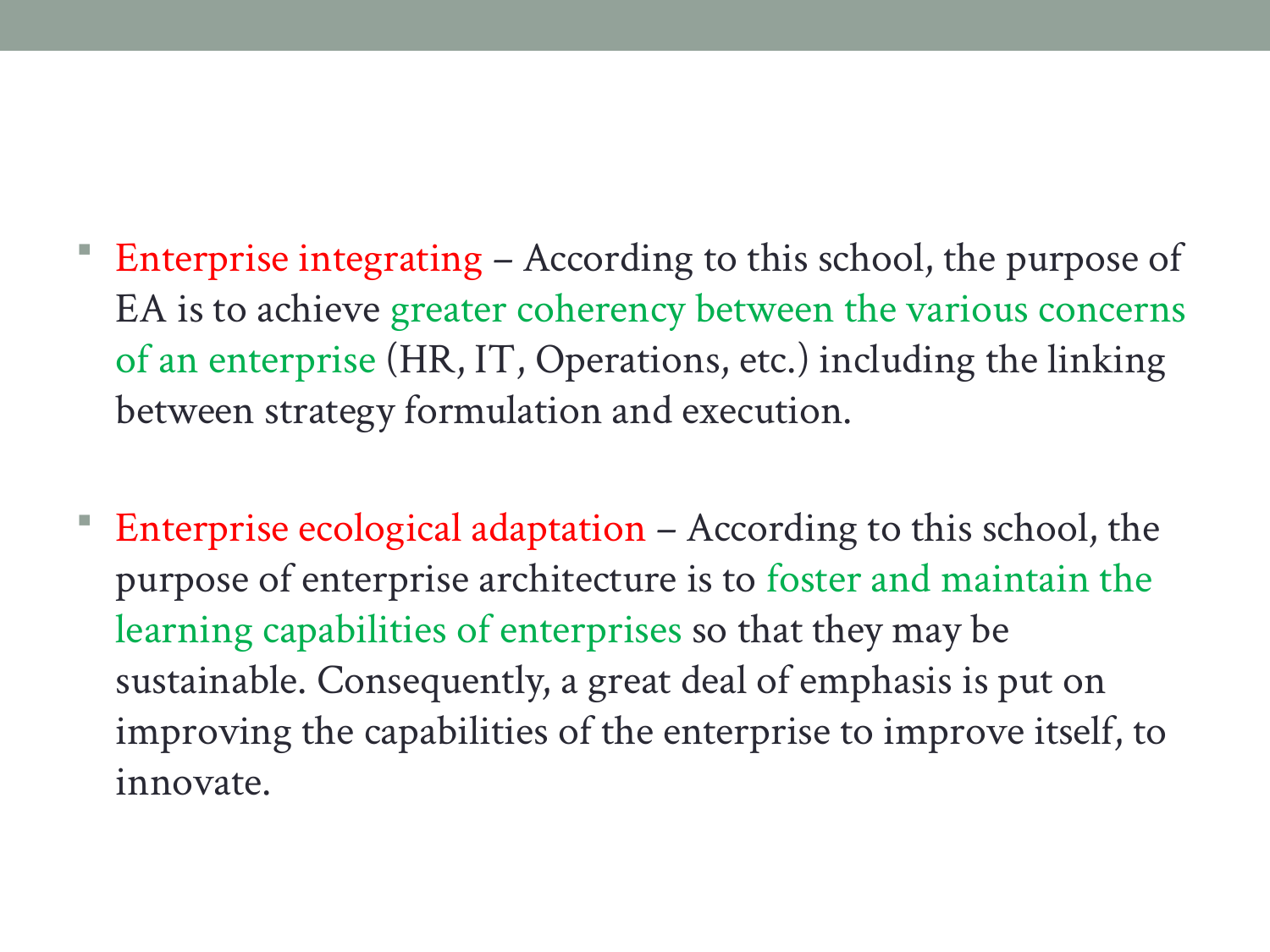

#
Enterprise integrating – According to this school, the purpose of EA is to achieve greater coherency between the various concerns of an enterprise (HR, IT, Operations, etc.) including the linking between strategy formulation and execution.

Enterprise ecological adaptation – According to this school, the purpose of enterprise architecture is to foster and maintain the learning capabilities of enterprises so that they may be sustainable. Consequently, a great deal of emphasis is put on improving the capabilities of the enterprise to improve itself, to innovate.